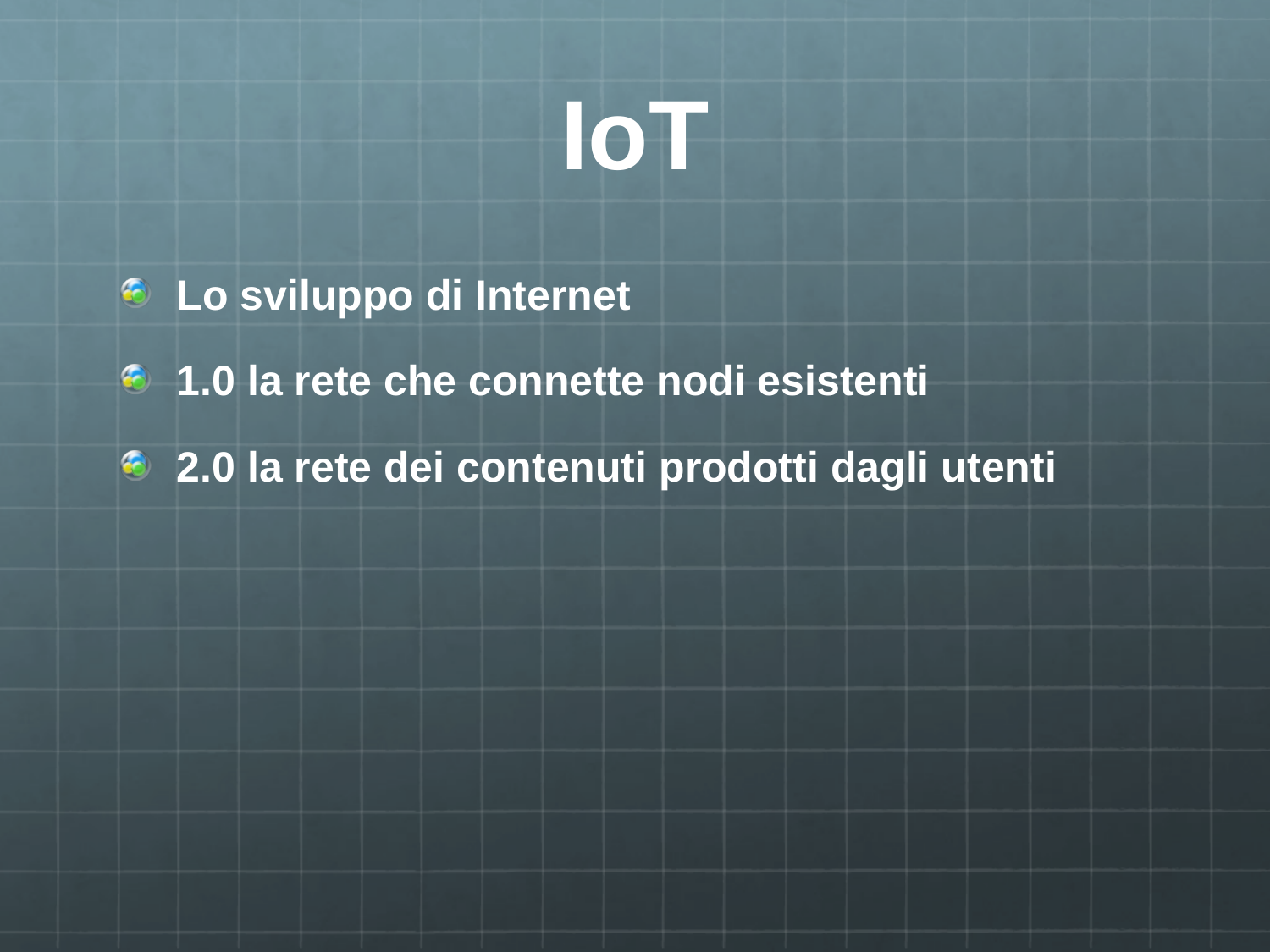

# IoT
Lo sviluppo di Internet
1.0 la rete che connette nodi esistenti
2.0 la rete dei contenuti prodotti dagli utenti